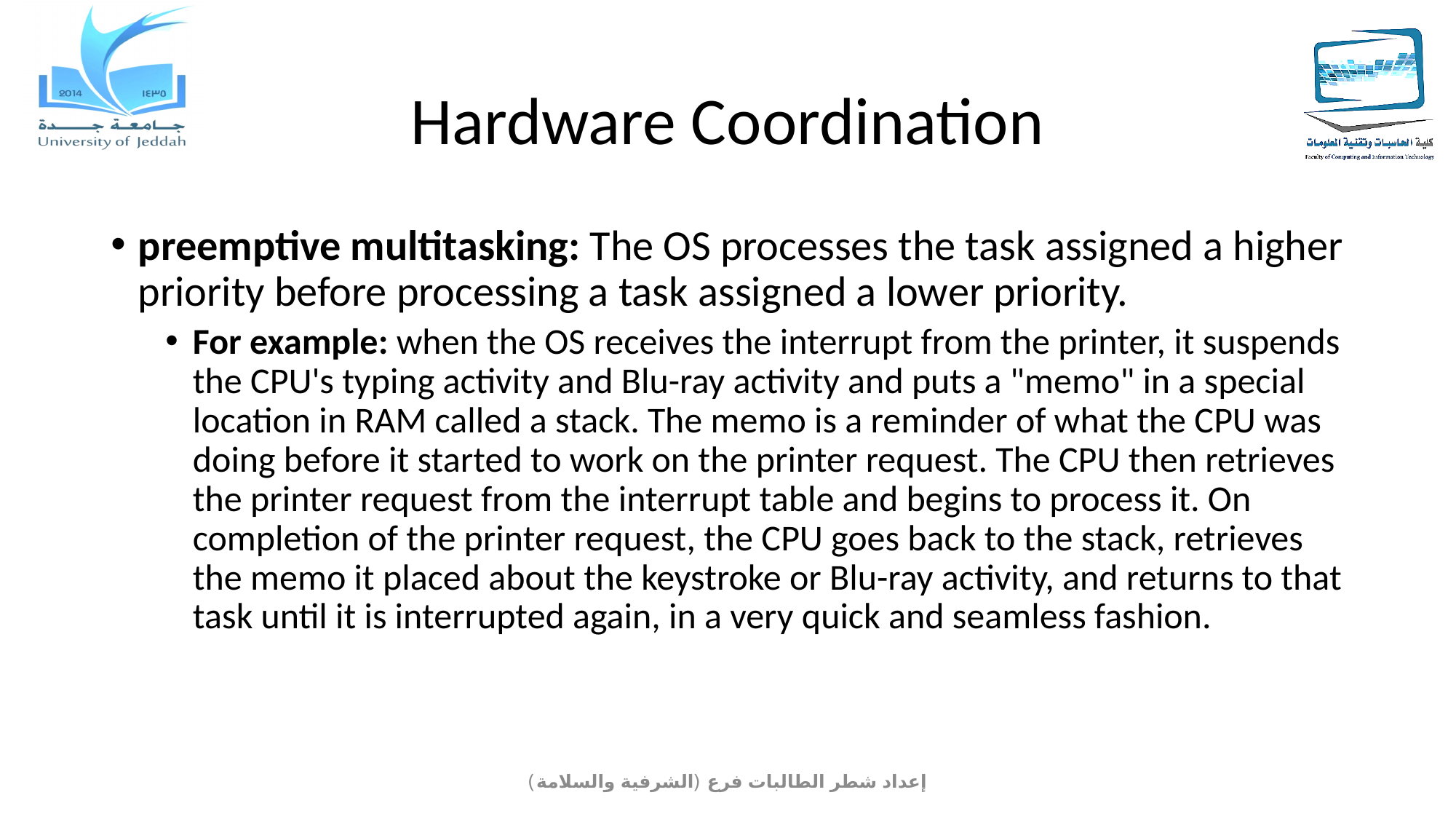

# Hardware Coordination
preemptive multitasking: The OS processes the task assigned a higher priority before processing a task assigned a lower priority.
For example: when the OS receives the interrupt from the printer, it suspends the CPU's typing activity and Blu-ray activity and puts a "memo" in a special location in RAM called a stack. The memo is a reminder of what the CPU was doing before it started to work on the printer request. The CPU then retrieves the printer request from the interrupt table and begins to process it. On completion of the printer request, the CPU goes back to the stack, retrieves the memo it placed about the keystroke or Blu-ray activity, and returns to that task until it is interrupted again, in a very quick and seamless fashion.
إعداد شطر الطالبات فرع (الشرفية والسلامة)